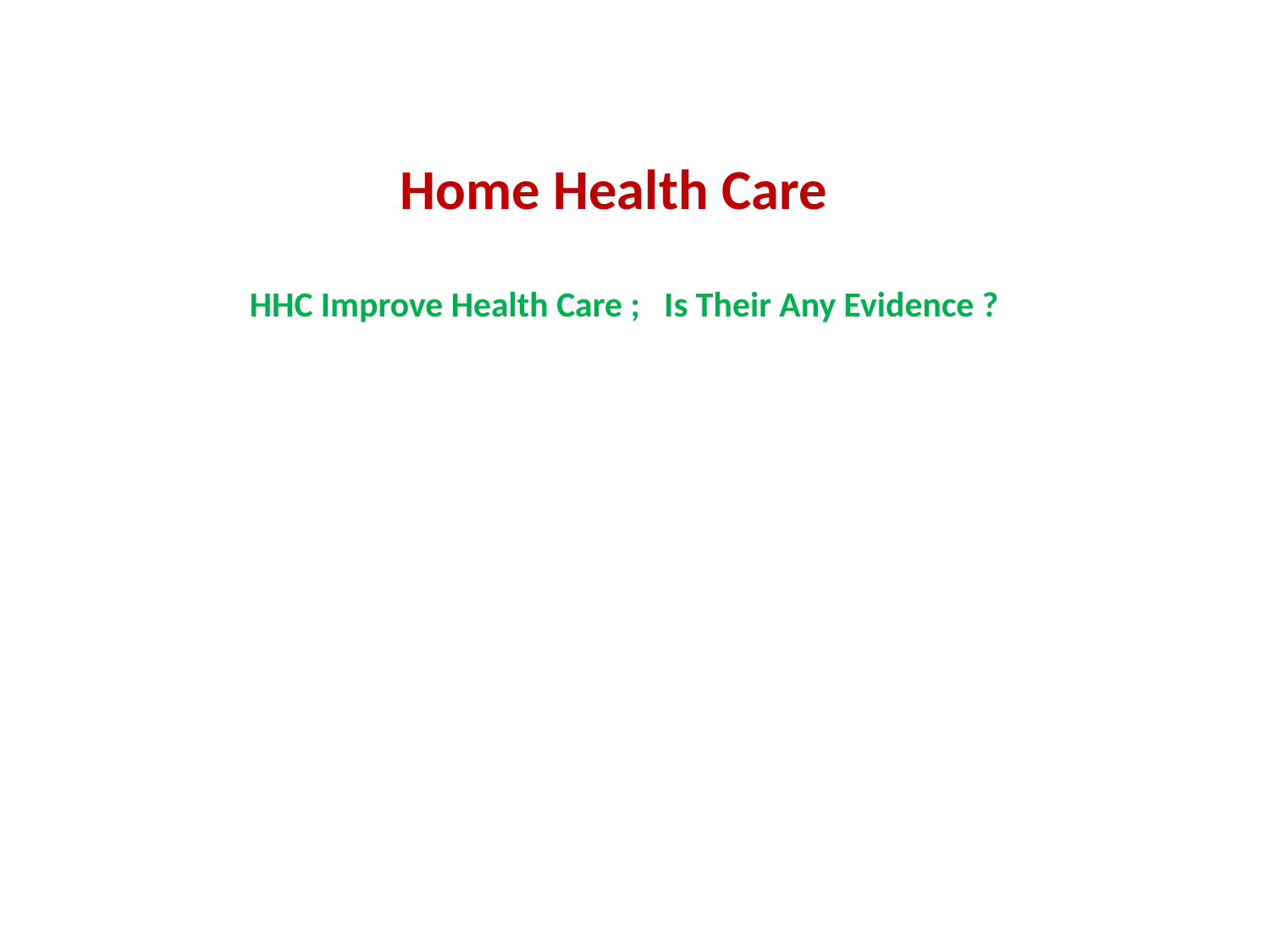

# Home Health Care
HHC Improve Health Care ;   Is Their Any Evidence ?